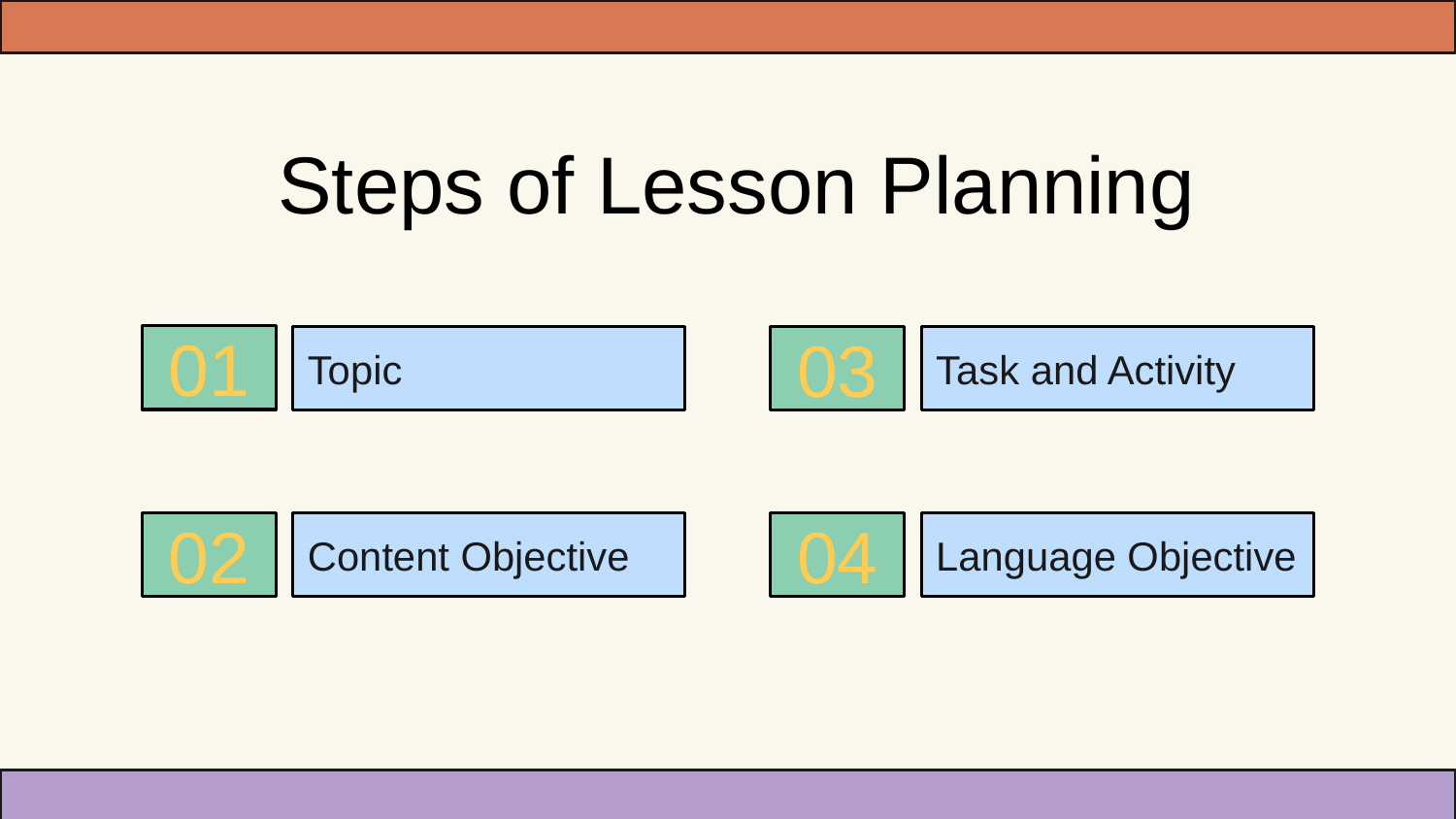

Steps of Lesson Planning
01
# Topic
Task and Activity
03
Content Objective
Language Objective
02
04